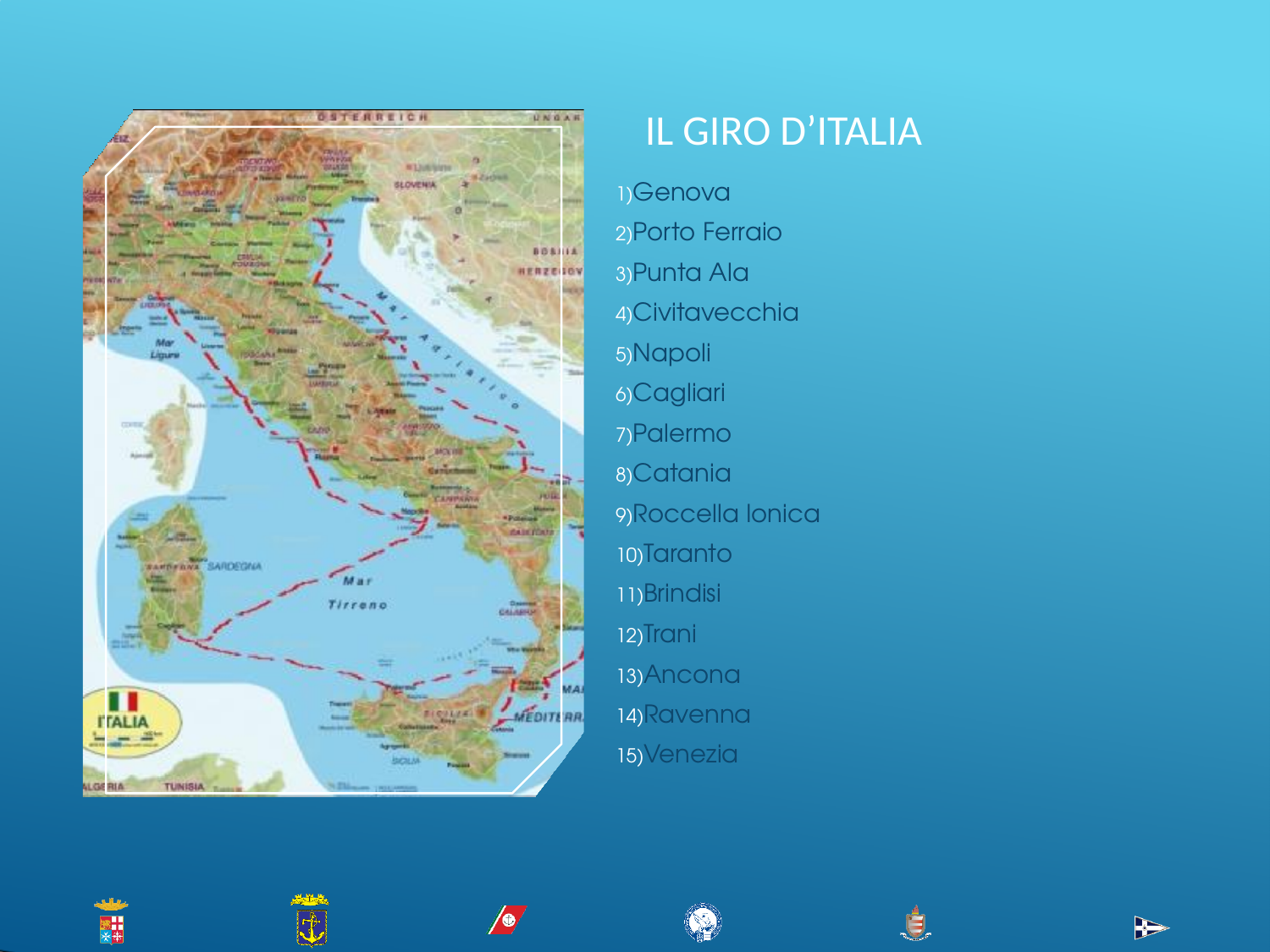

IL GIRO D’ITALIA

Genova
Porto Ferraio
Punta Ala
Civitavecchia
Napoli
Cagliari
Palermo
Catania
Roccella Ionica
Taranto
Brindisi
Trani
Ancona
Ravenna
Venezia